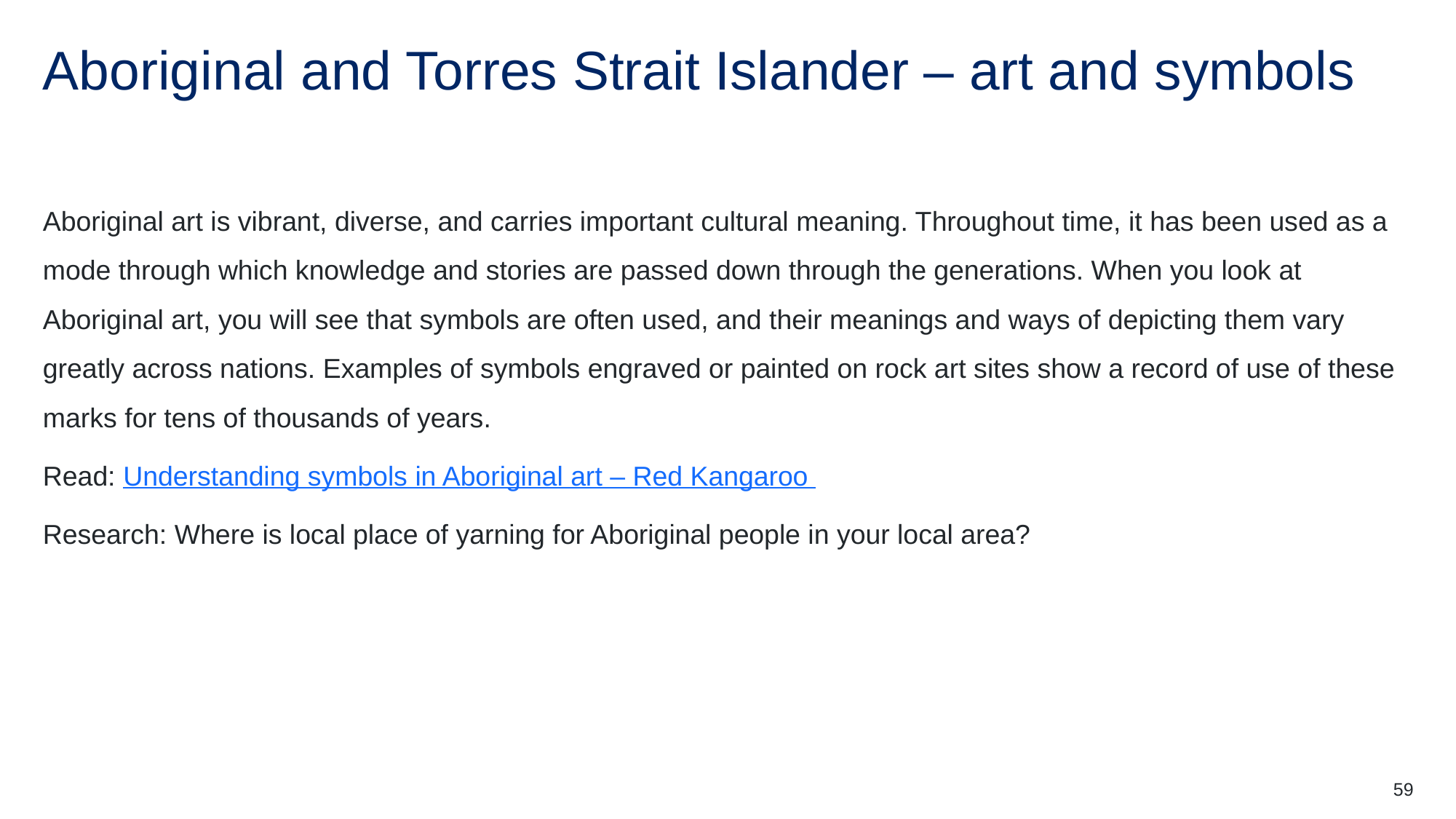

# Aboriginal and Torres Strait Islander – art and symbols
Aboriginal art is vibrant, diverse, and carries important cultural meaning. Throughout time, it has been used as a mode through which knowledge and stories are passed down through the generations. When you look at Aboriginal art, you will see that symbols are often used, and their meanings and ways of depicting them vary greatly across nations. Examples of symbols engraved or painted on rock art sites show a record of use of these marks for tens of thousands of years.
Read: Understanding symbols in Aboriginal art – Red Kangaroo
Research: Where is local place of yarning for Aboriginal people in your local area?
59